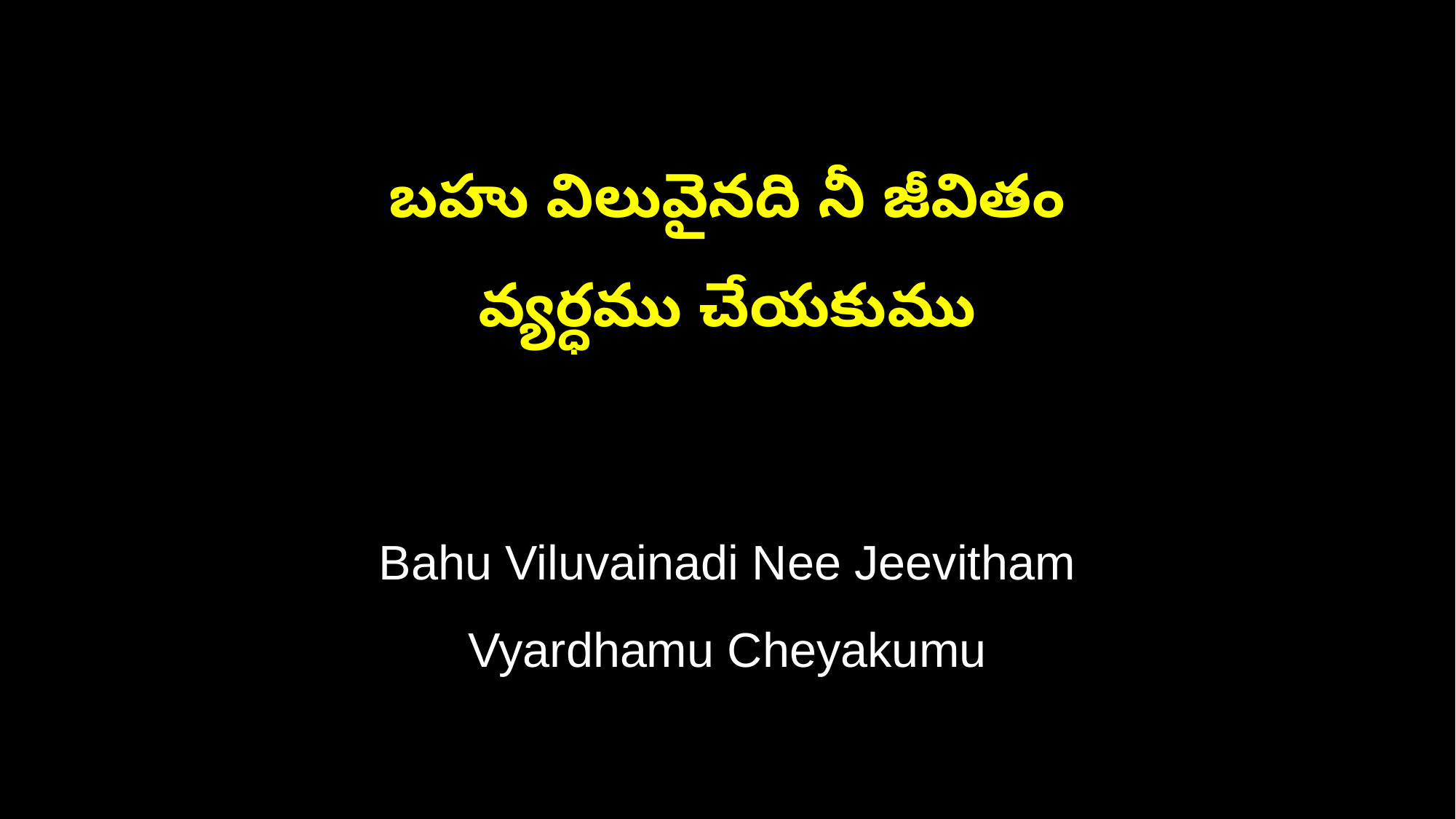

బహు విలువైనది నీ జీవితం
వ్యర్ధము చేయకుము
Bahu Viluvainadi Nee Jeevitham
Vyardhamu Cheyakumu